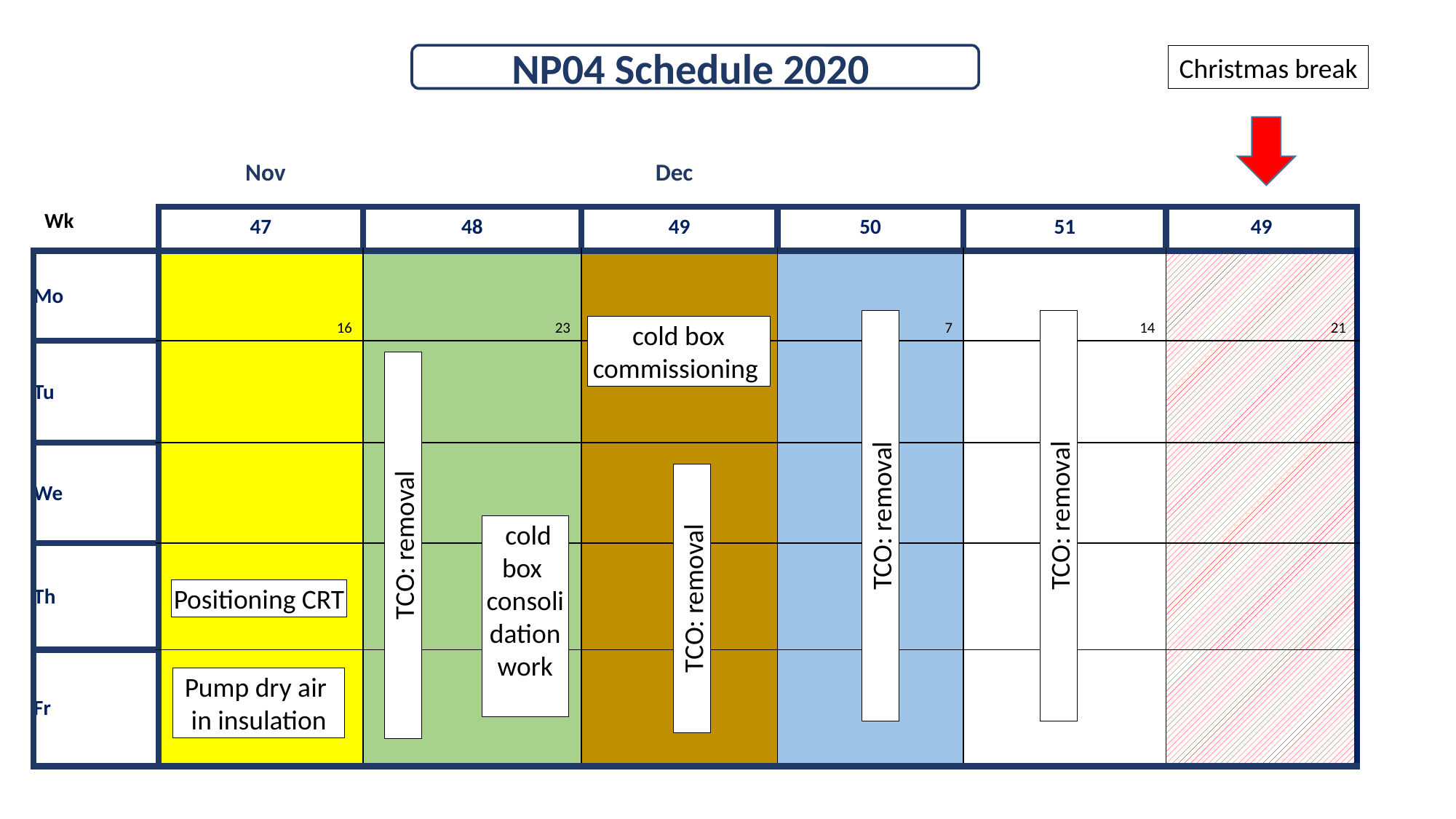

NP04 Schedule 2020
Christmas break

Nov
Dec
| Wk | 47 | 48 | 49 | 50 | 51 | 49 |
| --- | --- | --- | --- | --- | --- | --- |
| Mo | 16 | 23 | 30 | 7 | 14 | 21 |
| Tu |  |  |  |  |  |  |
| We |  |  |  |  |  |  |
| Th |  |  |  |  |  |  |
| Fr |  |  |  |  |  |  |
 cold box
commissioning
TCO: removal
TCO: removal
 cold box
consolidation
work

TCO: removal
TCO: removal
Positioning CRT
Pump dry air
in insulation